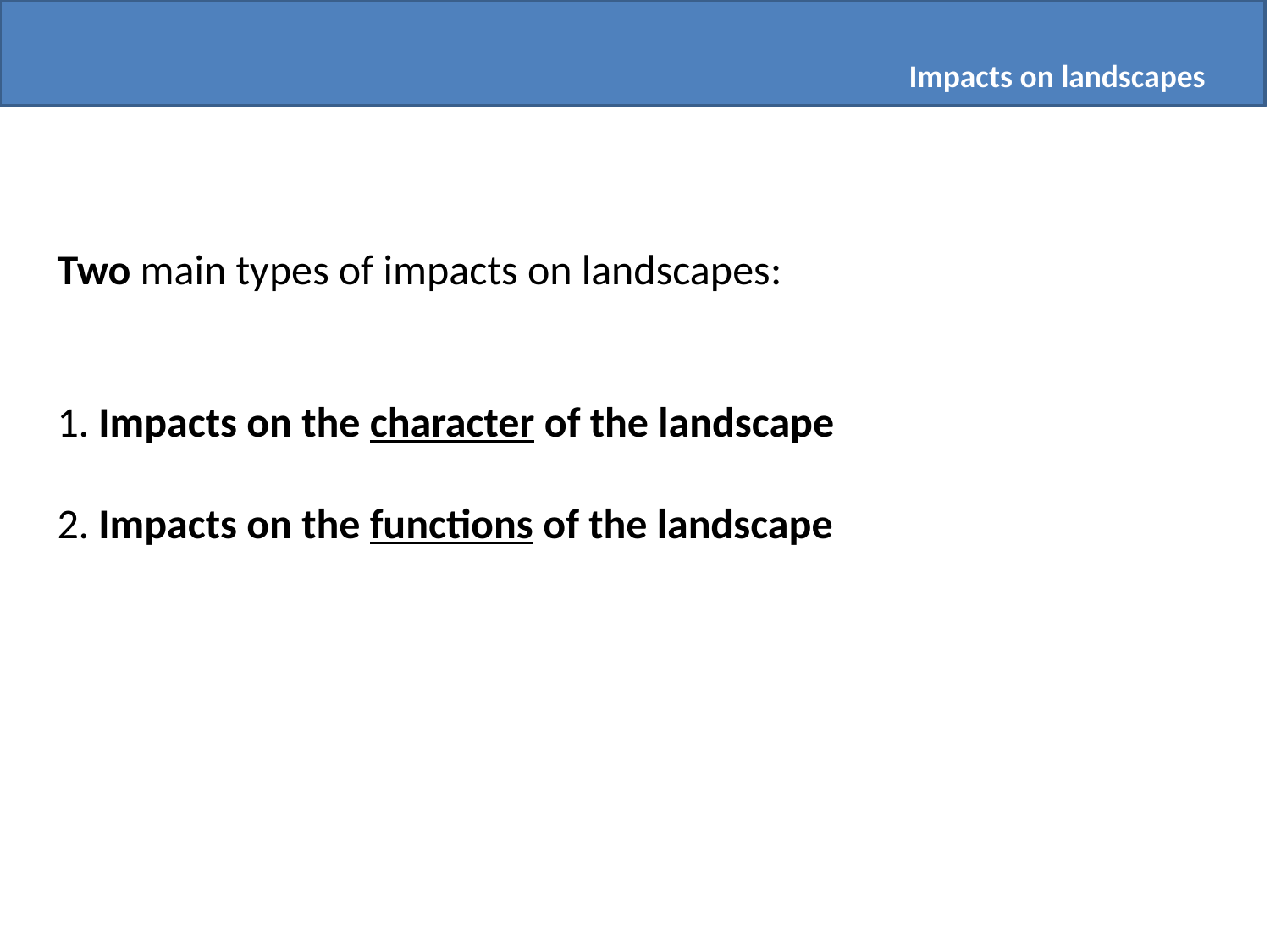

Impacts on landscapes
Two main types of impacts on landscapes:

1. Impacts on the character of the landscape

2. Impacts on the functions of the landscape